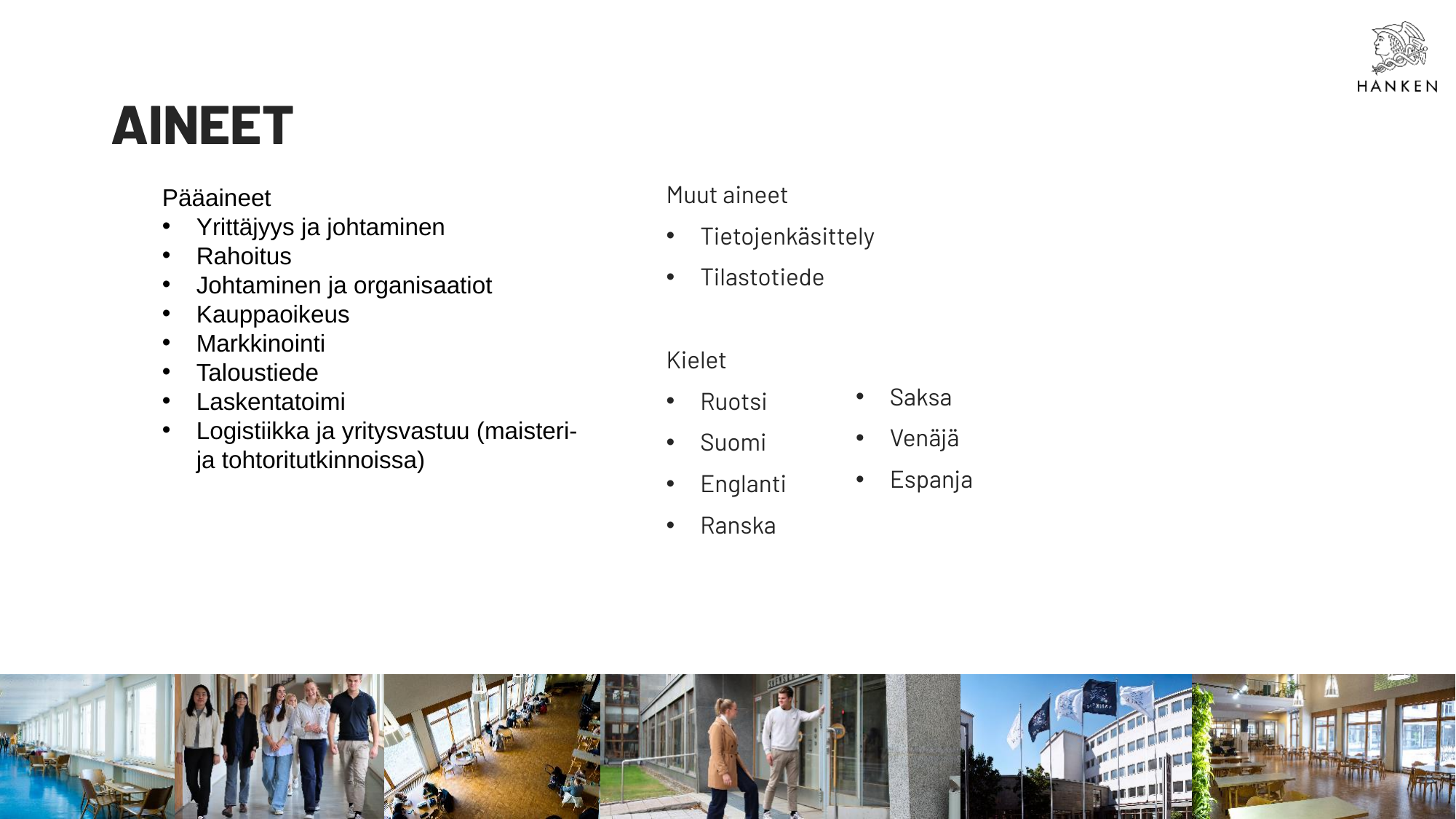

# AINEET
Muut aineet
Tietojenkäsittely
Tilastotiede

Kielet
Ruotsi
Suomi
Englanti
Ranska

Pääaineet
Yrittäjyys ja johtaminen
Rahoitus
Johtaminen ja organisaatiot
Kauppaoikeus
Markkinointi
Taloustiede
Laskentatoimi
Logistiikka ja yritysvastuu (maisteri- ja tohtoritutkinnoissa)

Saksa
Venäjä
Espanja